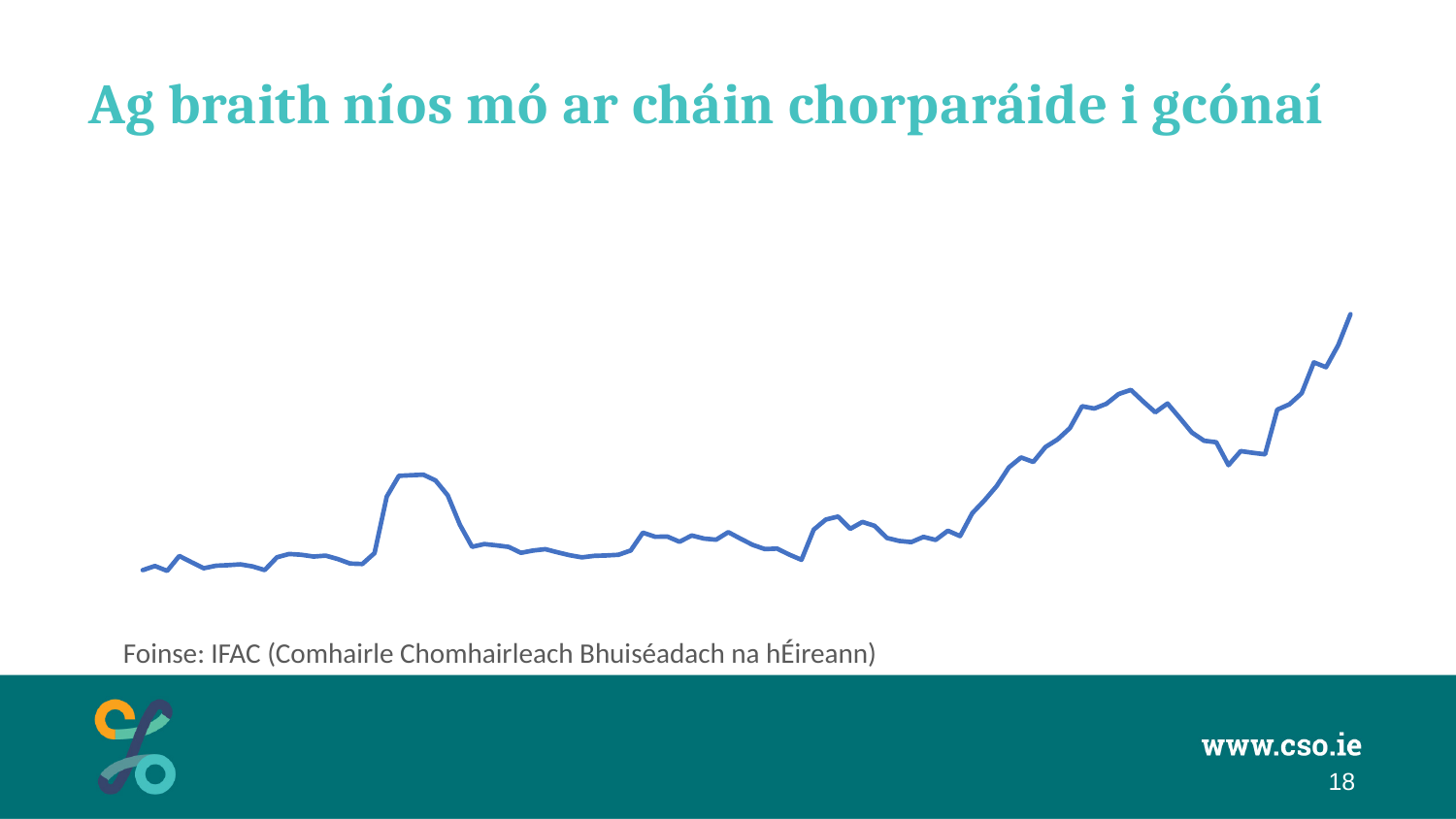

# Ag braith níos mó ar cháin chorparáide i gcónaí

### Chart:

| Category | Cáin chorparáide (% ioncam státchiste) |
|---|---|
| 1922 | 0.01194759038334132 |
| 1923 | 0.015241927737669103 |
| 1924 | 0.011342036629646507 |
| 1925 | 0.02324562982159354 |
| 1926 | 0.018236806370468404 |
| 1927 | 0.013459470729576843 |
| 1928 | 0.015443344802646093 |
| 1929 | 0.01590937486985132 |
| 1930 | 0.016576502041383855 |
| 1931 | 0.014918646607217572 |
| 1932 | 0.012015555961280457 |
| 1933 | 0.022182859304615325 |
| 1934 | 0.02485217686842101 |
| 1935 | 0.024181727117117562 |
| 1936 | 0.022775345995734567 |
| 1937 | 0.023528214555974217 |
| 1938 | 0.020745020967086986 |
| 1939 | 0.0171834337111649 |
| 1940 | 0.01681708664547348 |
| 1941 | 0.0255510403955994 |
| 1942 | 0.070549111958014 |
| 1943 | 0.08713395396236856 |
| 1944 | 0.0876062705211462 |
| 1945 | 0.08806945958572204 |
| 1946 | 0.08345466395294274 |
| 1947 | 0.0715821205440149 |
| 1948 | 0.04812270670892464 |
| 1949 | 0.030529913655190127 |
| 1950 | 0.03274445539287348 |
| 1951 | 0.031702403578510105 |
| 1952 | 0.030452838504281262 |
| 1953 | 0.025738571519786188 |
| 1954 | 0.02758425955948724 |
| 1955 | 0.028654452801674796 |
| 1956 | 0.0261337978208662 |
| 1957 | 0.02383653312350676 |
| 1958 | 0.022150223798741545 |
| 1959 | 0.023341315380383584 |
| 1960 | 0.023653211933679245 |
| 1961 | 0.02417499293110549 |
| 1962 | 0.027624556439605253 |
| 1963 | 0.041806868113630026 |
| 1964 | 0.038526271637113585 |
| 1965 | 0.03871053577175817 |
| 1966 | 0.03456197336949007 |
| 1967 | 0.03954044636822228 |
| 1968 | 0.03713097973653196 |
| 1969 | 0.036221812241235364 |
| 1970 | 0.042246622114444805 |
| 1971 | 0.03705119082232257 |
| 1972 | 0.032092208673424424 |
| 1973 | 0.02869165494740781 |
| 1974 | 0.029135393183781288 |
| 1975 | 0.02431207998304456 |
| 1976 | 0.020163281771496802 |
| 1977 | 0.044216367278683354 |
| 1978 | 0.052310720498258814 |
| 1979 | 0.05467760984532724 |
| 1980 | 0.044889597574912565 |
| 1981 | 0.05034879936824932 |
| 1982 | 0.04722293797842974 |
| 1983 | 0.037644381839903485 |
| 1984 | 0.035225895593875414 |
| 1985 | 0.03430857977992441 |
| 1986 | 0.03845122929531016 |
| 1987 | 0.03601154136867436 |
| 1988 | 0.04339279026354019 |
| 1989 | 0.03907002063761275 |
| 1990 | 0.05733241453565385 |
| 1991 | 0.06756477582367318 |
| 1992 | 0.07896592595707456 |
| 1993 | 0.09385426532006377 |
| 1994 | 0.10175752283387479 |
| 1995 | 0.0982065179512524 |
| 1996 | 0.11006722076168877 |
| 1997 | 0.11619736957019237 |
| 1998 | 0.12514991080967547 |
| 1999 | 0.14266608361234495 |
| 2000 | 0.14081461680609433 |
| 2001 | 0.14461959466844496 |
| 2002 | 0.15237402104093262 |
| 2003 | 0.1556668472445565 |
| 2004 | 0.1465409254650725 |
| 2005 | 0.13781193616253543 |
| 2006 | 0.1448316232615132 |
| 2007 | 0.1334512085779978 |
| 2008 | 0.12170550993945925 |
| 2009 | 0.11512060460848296 |
| 2010 | 0.11392674216027875 |
| 2011 | 0.0956543487014724 |
| 2012 | 0.10681909170334004 |
| 2013 | 0.10548717948717949 |
| 2014 | 0.1042870052643167 |
| 2015 | 0.13989904105390316 |
| 2016 | 0.1442310044858107 |
| 2017 | 0.15300687796987197 |
| 2018 | 0.17763547138775035 |
| 2019 | 0.17375079549809438 |
| 2020 | 0.19142260130022062 |
| 2021 | 0.21602208641790713 |
Foinse: IFAC (Comhairle Chomhairleach Bhuiséadach na hÉireann)
18